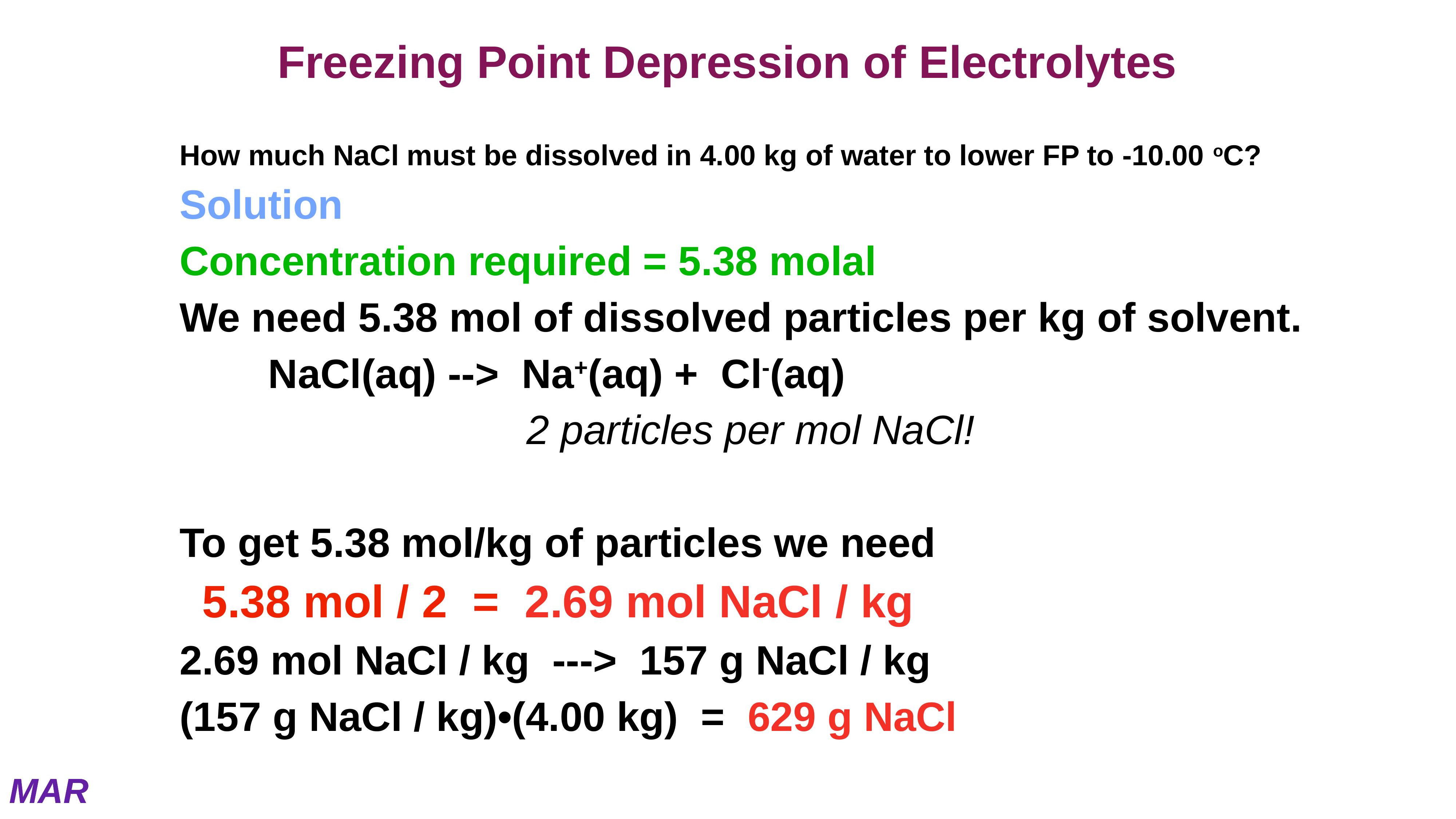

# Freezing Point Depression of Electrolytes
How much NaCl must be dissolved in 4.00 kg of water to lower FP to -10.00 oC?
Solution
Concentration required = 5.38 molal
We need 5.38 mol of dissolved particles per kg of solvent.
 		NaCl(aq) -->  Na+(aq) +  Cl-(aq)
2 particles per mol NaCl!

To get 5.38 mol/kg of particles we need
  5.38 mol / 2  =  2.69 mol NaCl / kg
2.69 mol NaCl / kg  --->  157 g NaCl / kg
(157 g NaCl / kg)•(4.00 kg)  =  629 g NaCl
MAR